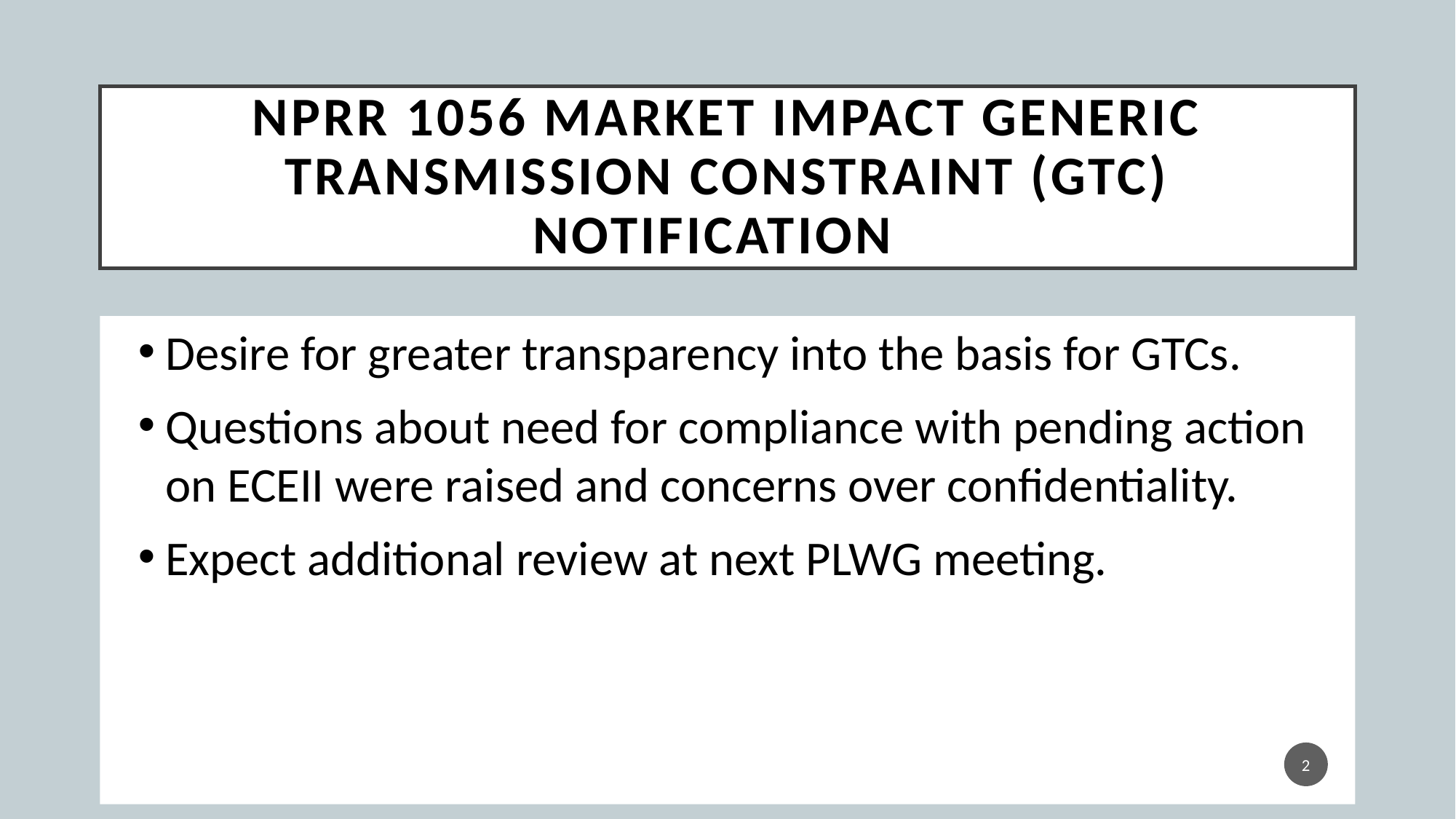

# NPRR 1056 Market Impact Generic Transmission Constraint (GTC) Notification
Desire for greater transparency into the basis for GTCs.
Questions about need for compliance with pending action on ECEII were raised and concerns over confidentiality.
Expect additional review at next PLWG meeting.

2